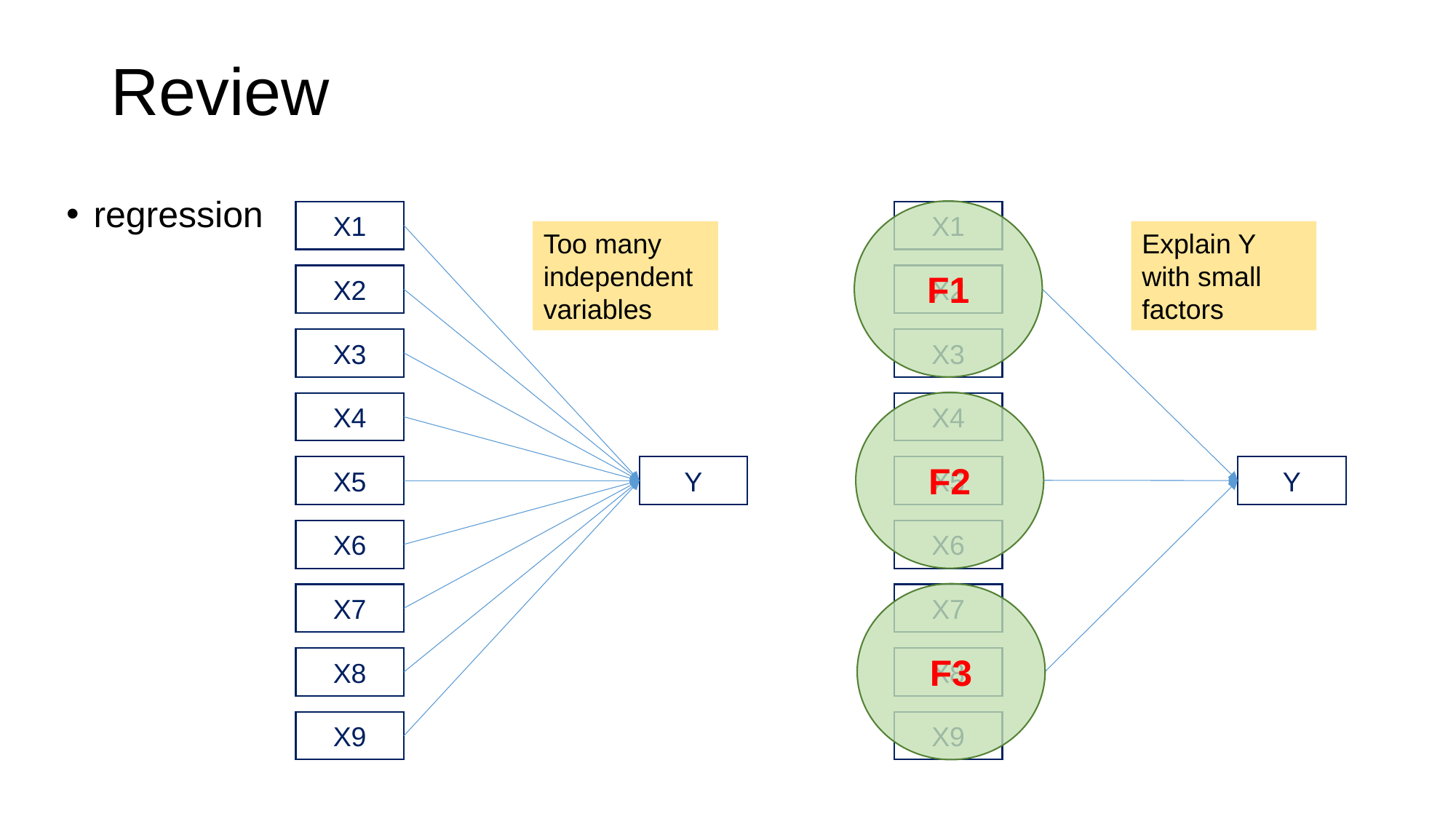

# Review
regression
F1
X1
X1
Too many independent variables
Explain Y
with small
factors
X2
X2
X3
X3
F2
X4
X4
X5
Y
X5
Y
X6
X6
F3
X7
X7
X8
X8
X9
X9